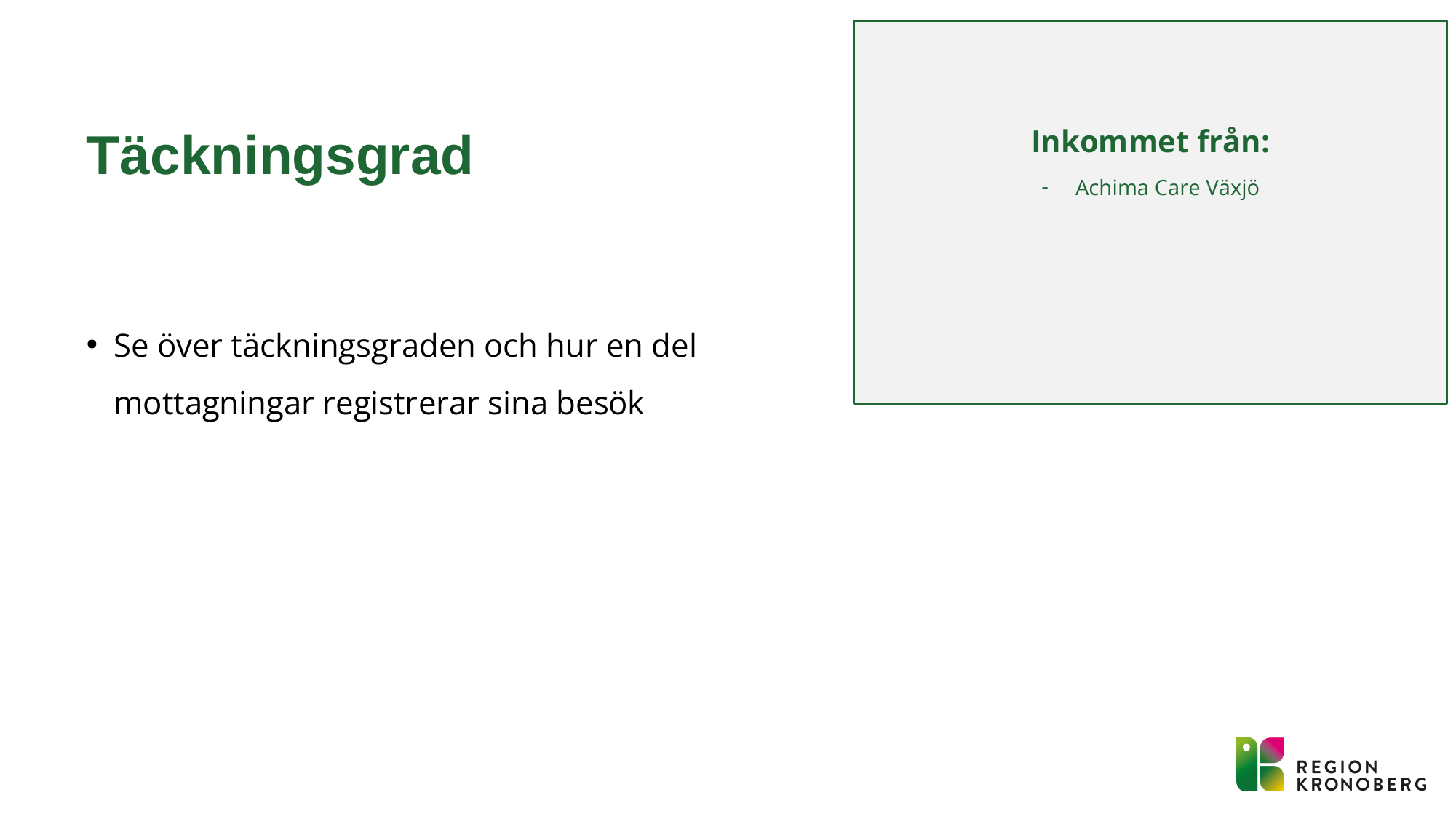

Inkommet från:
Achima Care Växjö

# Täckningsgrad
Se över täckningsgraden och hur en del mottagningar registrerar sina besök